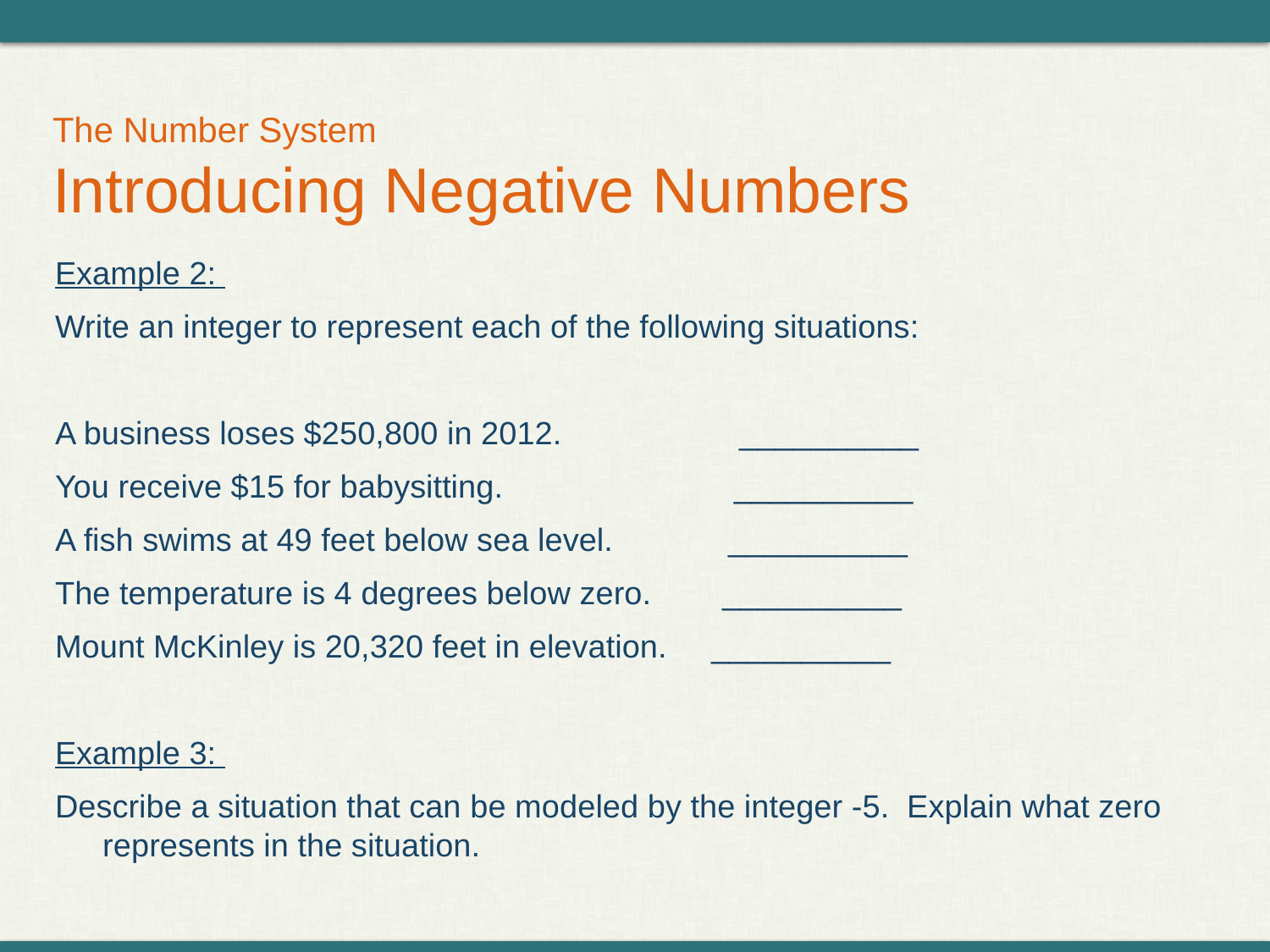

# The Number System Introducing Negative Numbers
Example 2:
Write an integer to represent each of the following situations:

A business loses $250,800 in 2012.                    __________
You receive $15 for babysitting.                          __________
A fish swims at 49 feet below sea level.             __________
The temperature is 4 degrees below zero.        __________
Mount McKinley is 20,320 feet in elevation.     __________

Example 3:
Describe a situation that can be modeled by the integer -5.  Explain what zero represents in the situation.